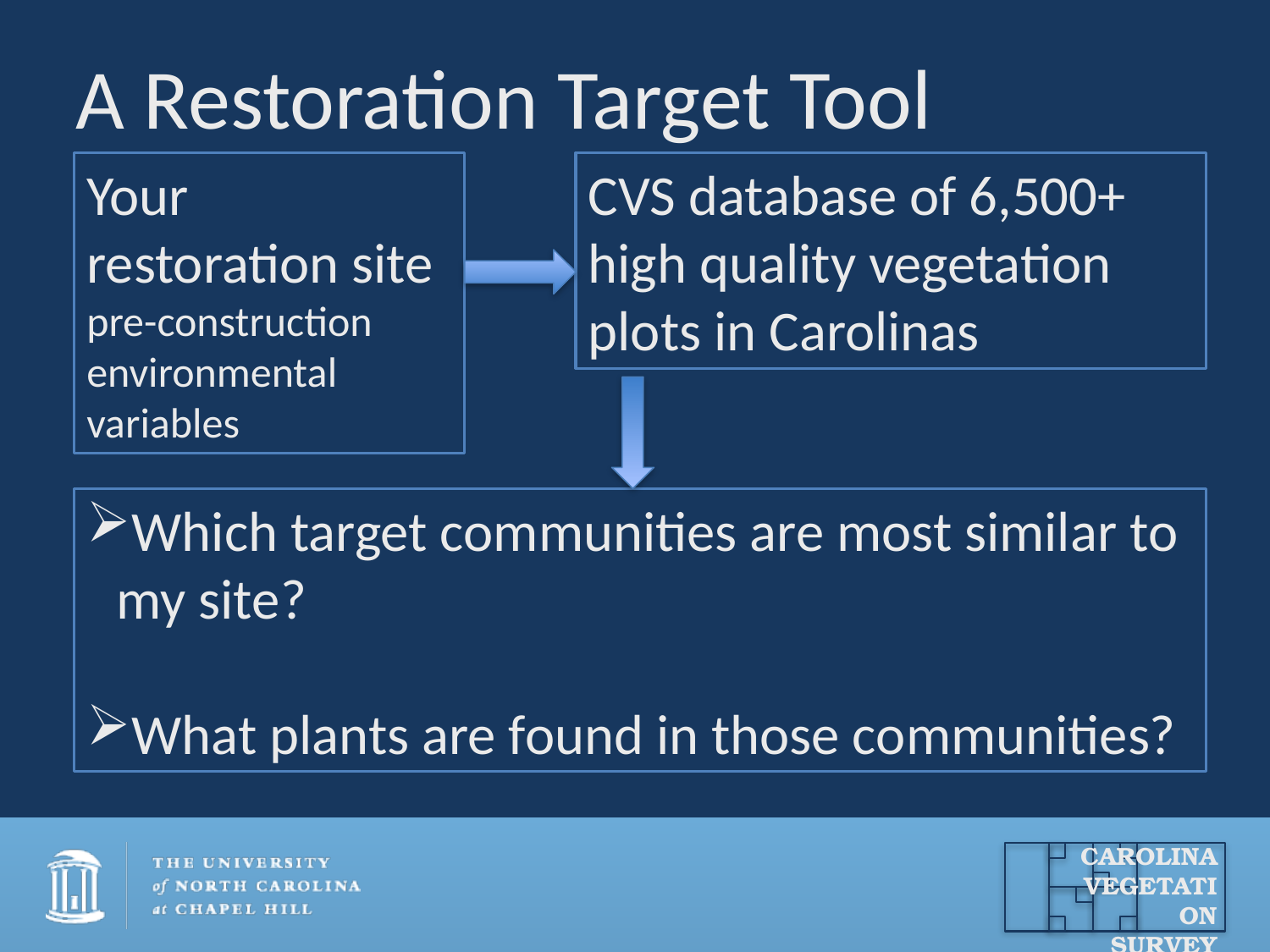

# A Restoration Target Tool
Your restoration site
pre-construction environmental variables
CVS database of 6,500+ high quality vegetation plots in Carolinas

Which target communities are most similar to my site?
What plants are found in those communities?